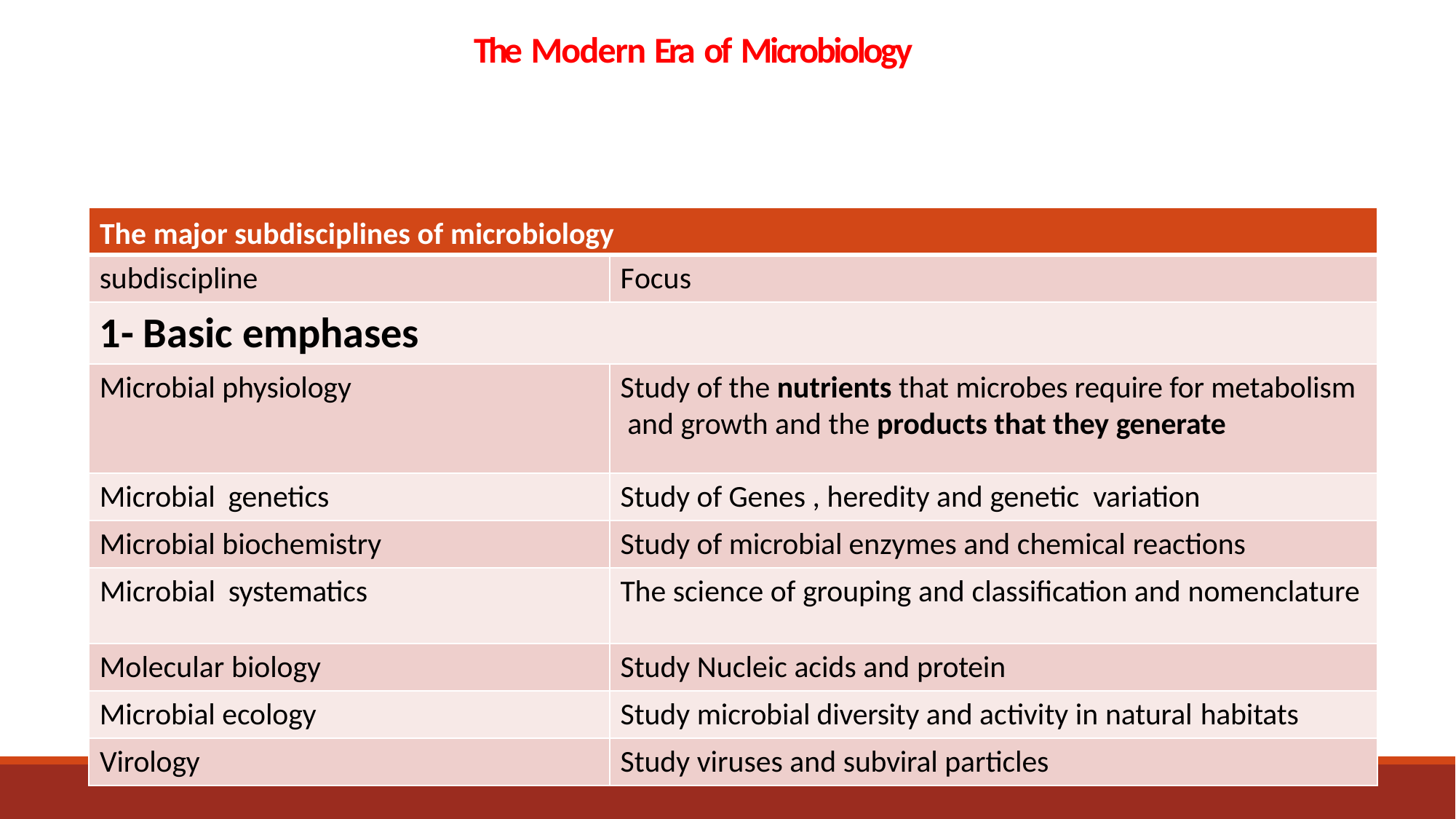

# The Modern Era of Microbiology
The major subdisciplines of microbiology
subdiscipline
Focus
1- Basic emphases
Microbial physiology
Study of the nutrients that microbes require for metabolism  and growth and the products that they generate
Microbial genetics
Study of Genes , heredity and genetic variation
Microbial biochemistry
Study of microbial enzymes and chemical reactions
Microbial systematics
The science of grouping and classification and nomenclature
Molecular biology
Study Nucleic acids and protein
Microbial ecology
Study microbial diversity and activity in natural habitats
Virology
Study viruses and subviral particles